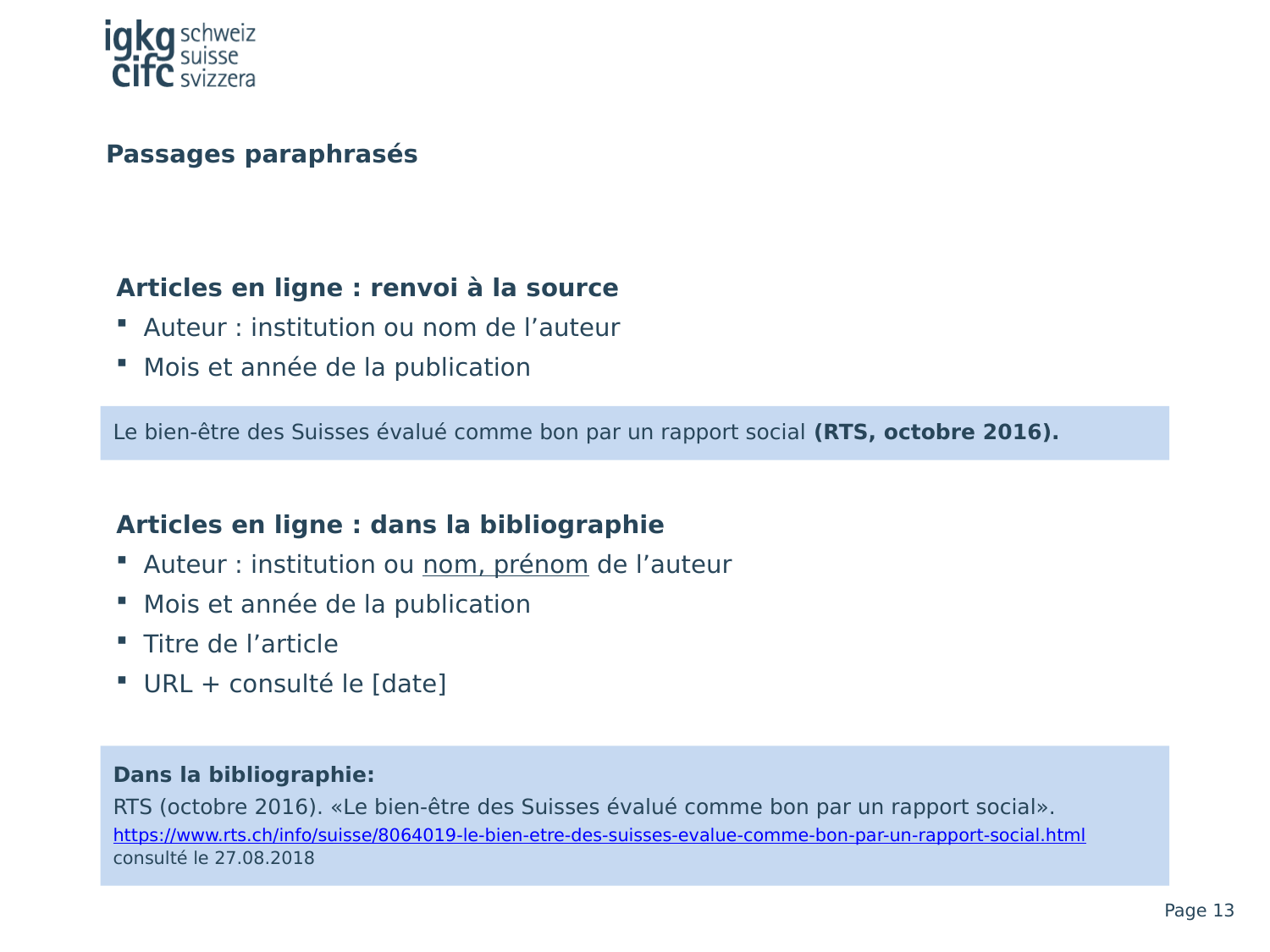

# Passages paraphrasés
Articles en ligne : renvoi à la source
Auteur : institution ou nom de l’auteur
Mois et année de la publication
Le bien-être des Suisses évalué comme bon par un rapport social (RTS, octobre 2016).

Articles en ligne : dans la bibliographie
Auteur : institution ou nom, prénom de l’auteur
Mois et année de la publication
Titre de l’article
URL + consulté le [date]
Dans la bibliographie:
RTS (octobre 2016). «Le bien-être des Suisses évalué comme bon par un rapport social».
https://www.rts.ch/info/suisse/8064019-le-bien-etre-des-suisses-evalue-comme-bon-par-un-rapport-social.html
consulté le 27.08.2018

Page 13